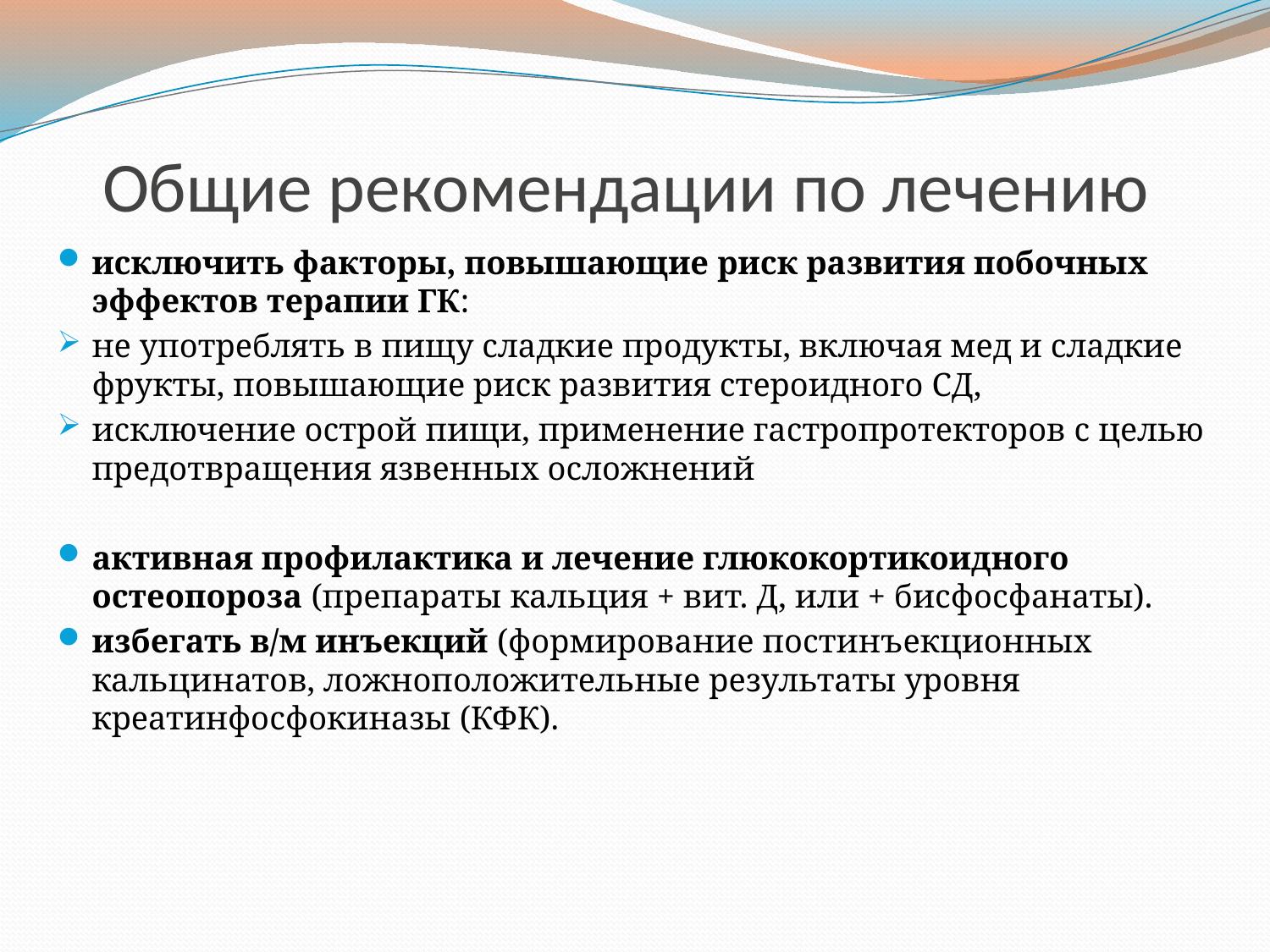

# Общие рекомендации по лечению
исключить факторы, повышающие риск развития побочных эффектов терапии ГК:
не употреблять в пищу сладкие продукты, включая мед и сладкие фрукты, повышающие риск развития стероидного СД,
исключение острой пищи, применение гастропротекторов с целью предотвращения язвенных осложнений

активная профилактика и лечение глюкокортикоидного остеопороза (препараты кальция + вит. Д, или + бисфосфанаты).
избегать в/м инъекций (формирование постинъекционных кальцинатов, ложноположительные результаты уровня креатинфосфокиназы (КФК).